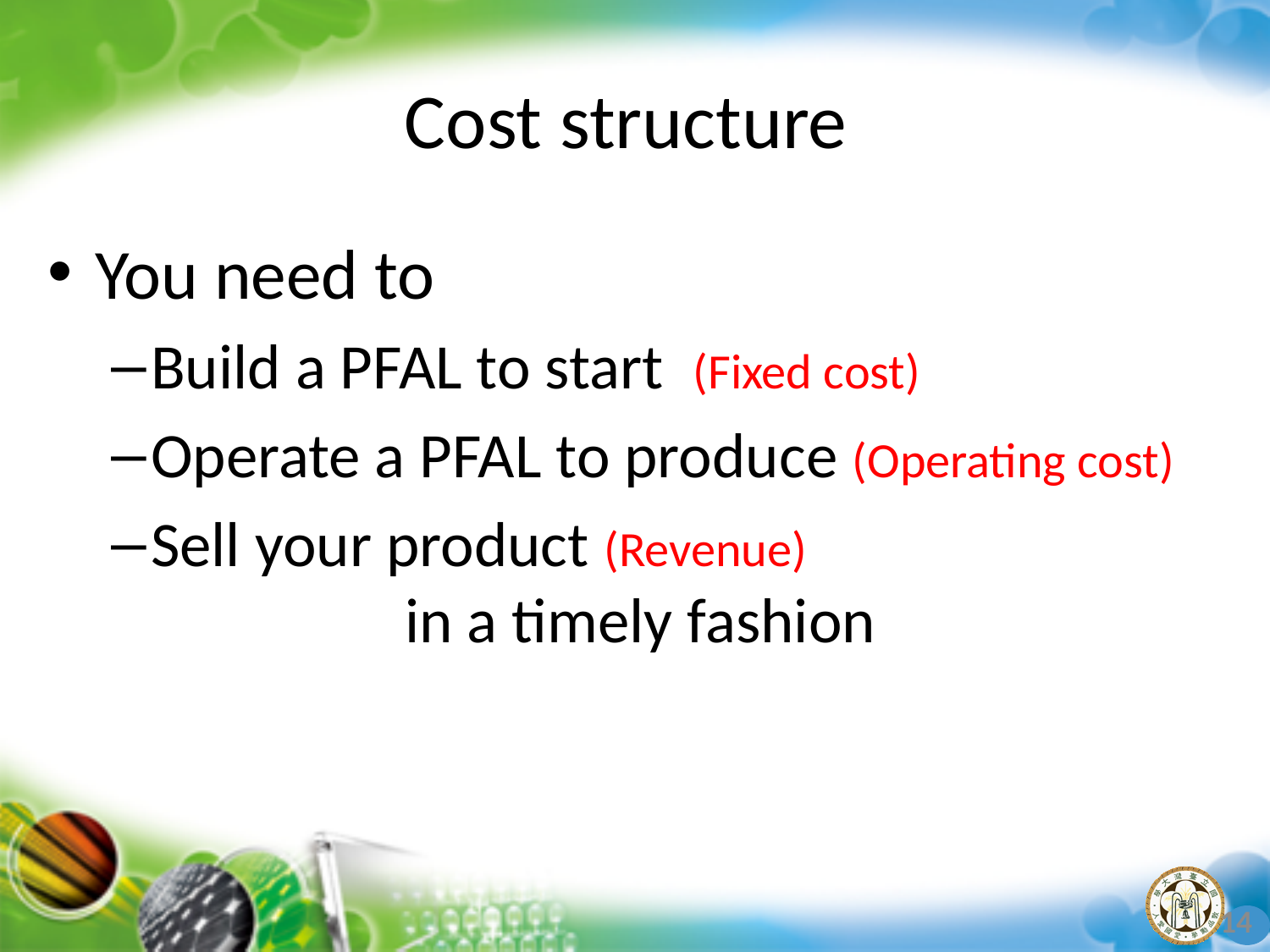

# Cost structure
You need to
Build a PFAL to start  (Fixed cost)
Operate a PFAL to produce (Operating cost)
Sell your product (Revenue)
		in a timely fashion
14